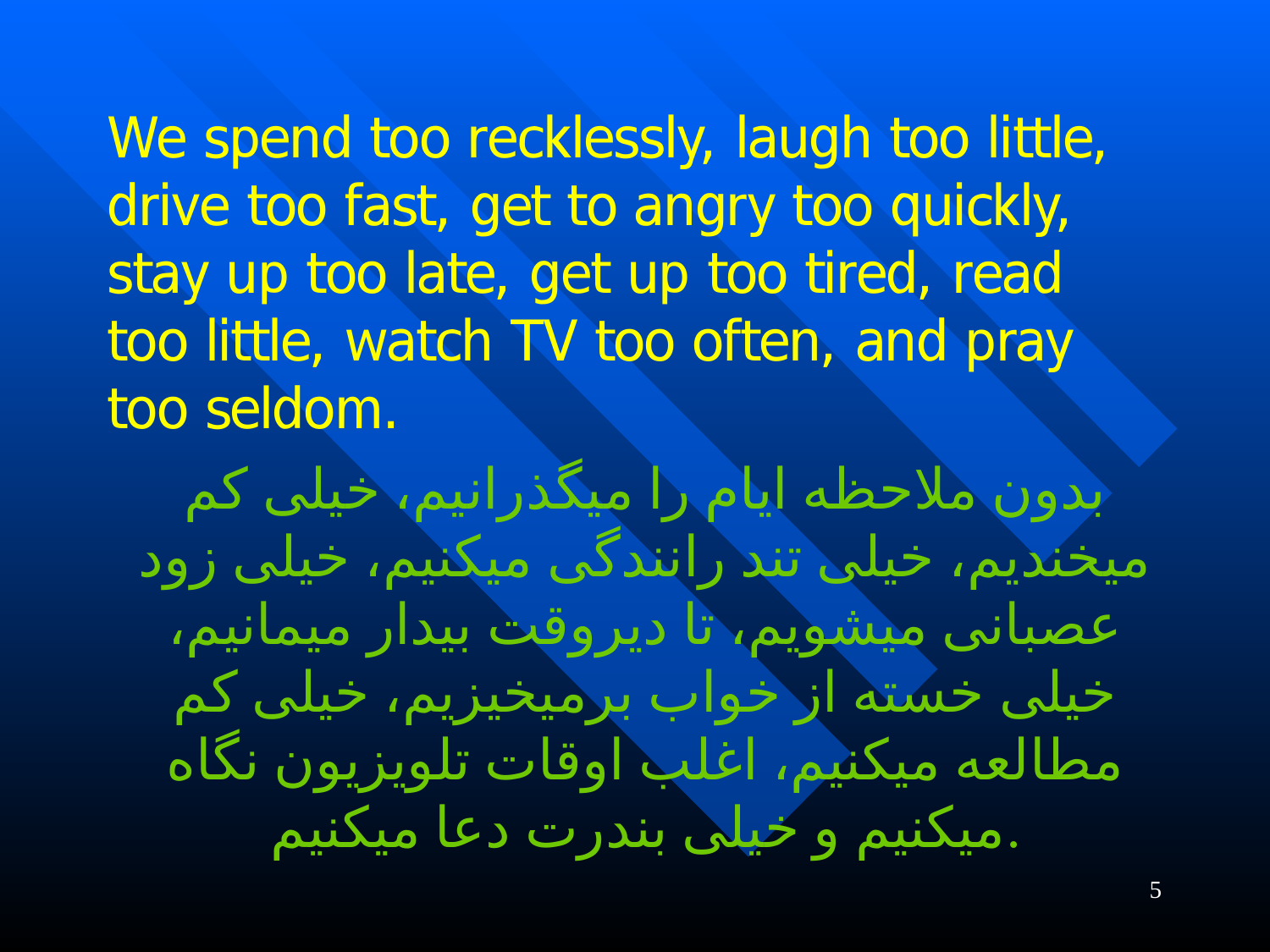

# We spend too recklessly, laugh too little, drive too fast, get to angry too quickly, stay up too late, get up too tired, read too little, watch TV too often, and pray too seldom.
بدون ملاحظه ایام را میگذرانیم، خیلی کم میخندیم، خیلی تند رانندگی میکنیم، خیلی زود عصبانی میشویم، تا دیروقت بیدار میمانیم، خیلی خسته از خواب برمیخیزیم، خیلی کم مطالعه میکنیم، اغلب اوقات تلویزیون نگاه میکنیم و خیلی بندرت دعا میکنیم.
5